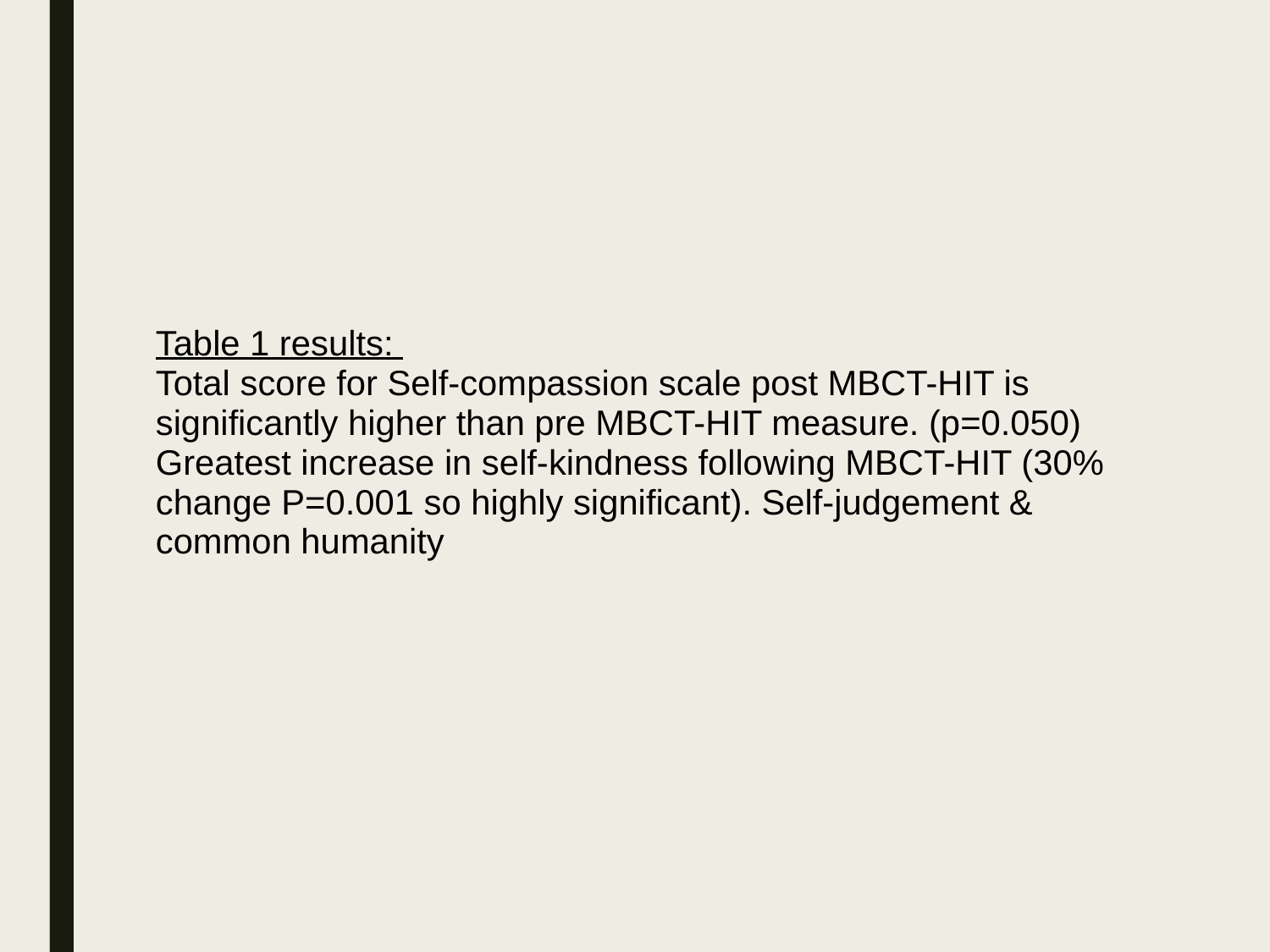

#
Table 1 results:
Total score for Self-compassion scale post MBCT-HIT is significantly higher than pre MBCT-HIT measure. (p=0.050)
Greatest increase in self-kindness following MBCT-HIT (30% change P=0.001 so highly significant). Self-judgement & common humanity